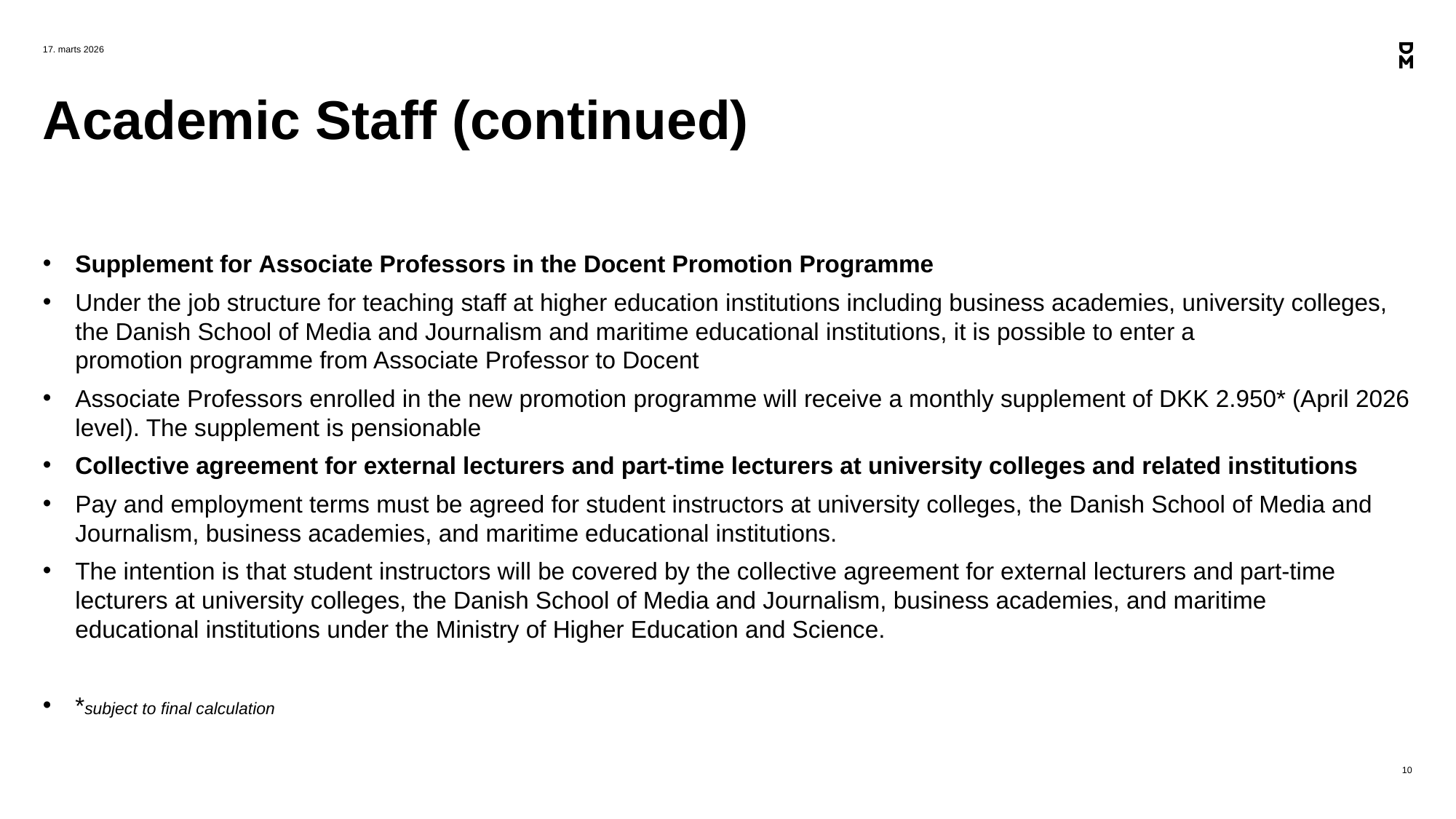

17. marts 2026

# Academic Staff (continued)
Supplement for Associate Professors in the Docent Promotion Programme
Under the job structure for teaching staff at higher education institutions including business academies, university colleges, the Danish School of Media and Journalism and maritime educational institutions, it is possible to enter a promotion programme from Associate Professor to Docent
Associate Professors enrolled in the new promotion programme will receive a monthly supplement of DKK 2.950* (April 2026 level). The supplement is pensionable
Collective agreement for external lecturers and part-time lecturers at university colleges and related institutions
Pay and employment terms must be agreed for student instructors at university colleges, the Danish School of Media and Journalism, business academies, and maritime educational institutions.
The intention is that student instructors will be covered by the collective agreement for external lecturers and part-time lecturers at university colleges, the Danish School of Media and Journalism, business academies, and maritime educational institutions under the Ministry of Higher Education and Science.

*subject to final calculation

10